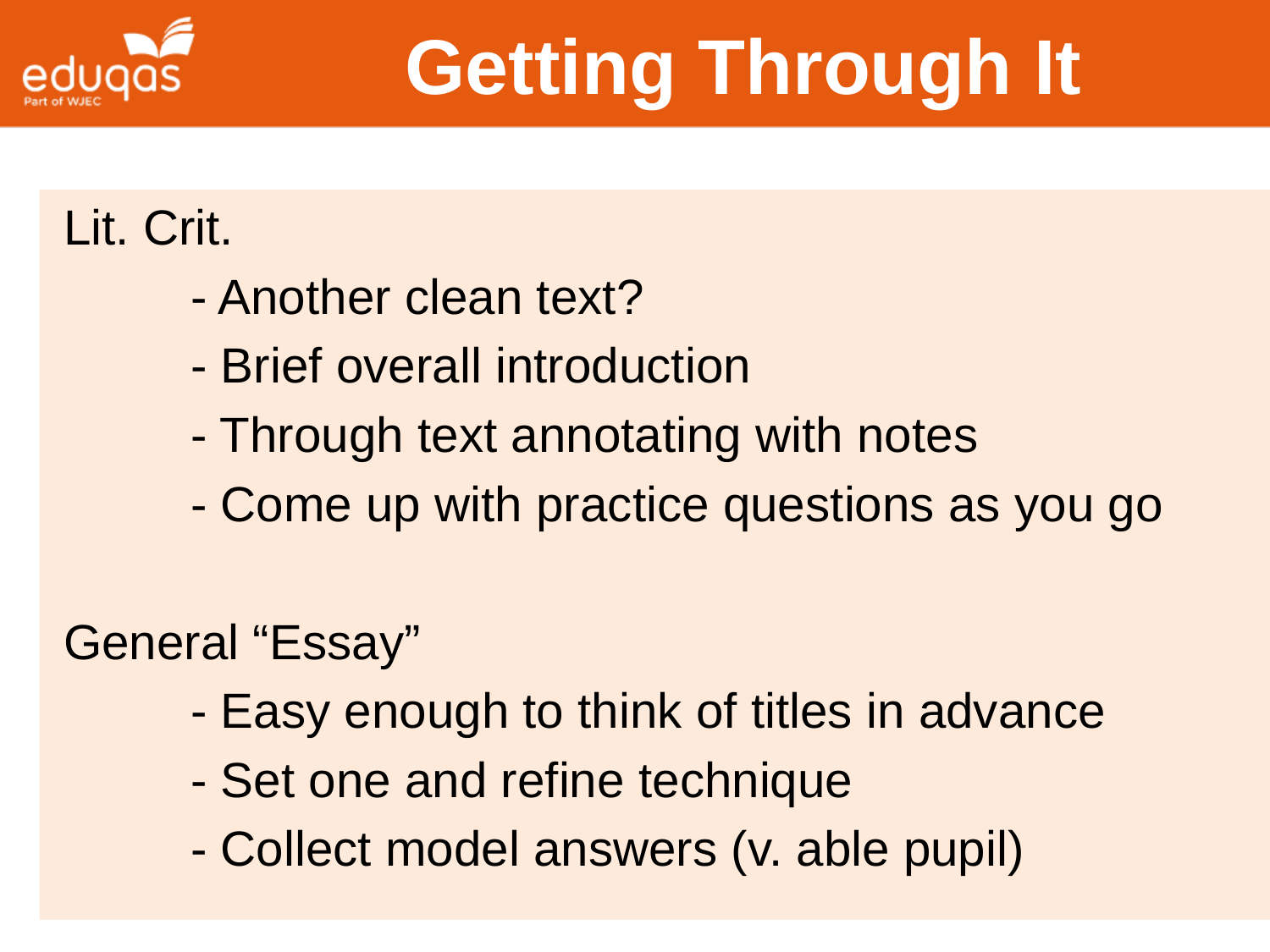

# Getting Through It
Lit. Crit.
	- Another clean text?
	- Brief overall introduction
	- Through text annotating with notes
	- Come up with practice questions as you go

General “Essay”
	- Easy enough to think of titles in advance
	- Set one and refine technique
	- Collect model answers (v. able pupil)